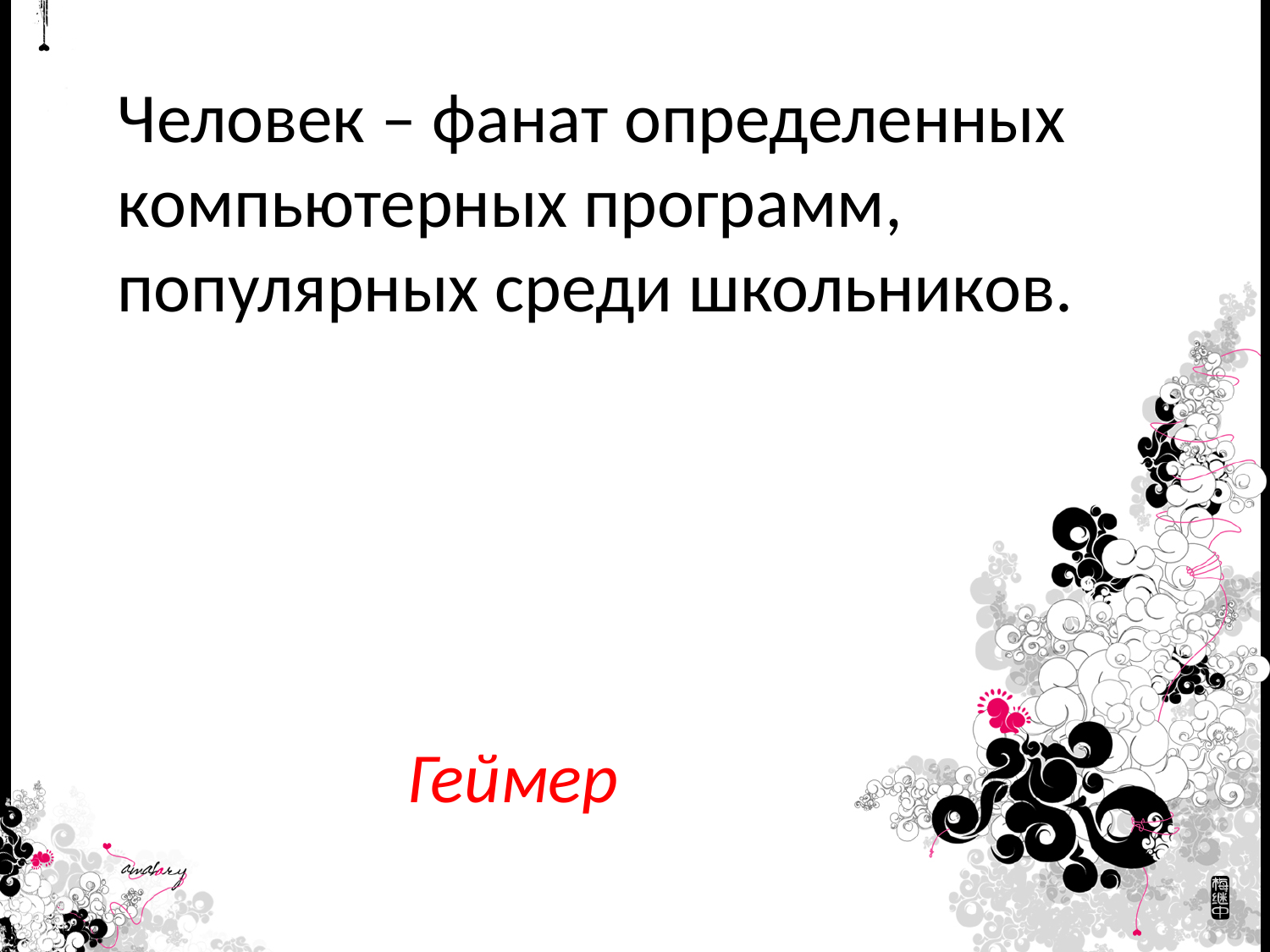

Человек – фанат определенных компьютерных программ, популярных среди школьников.
Геймер